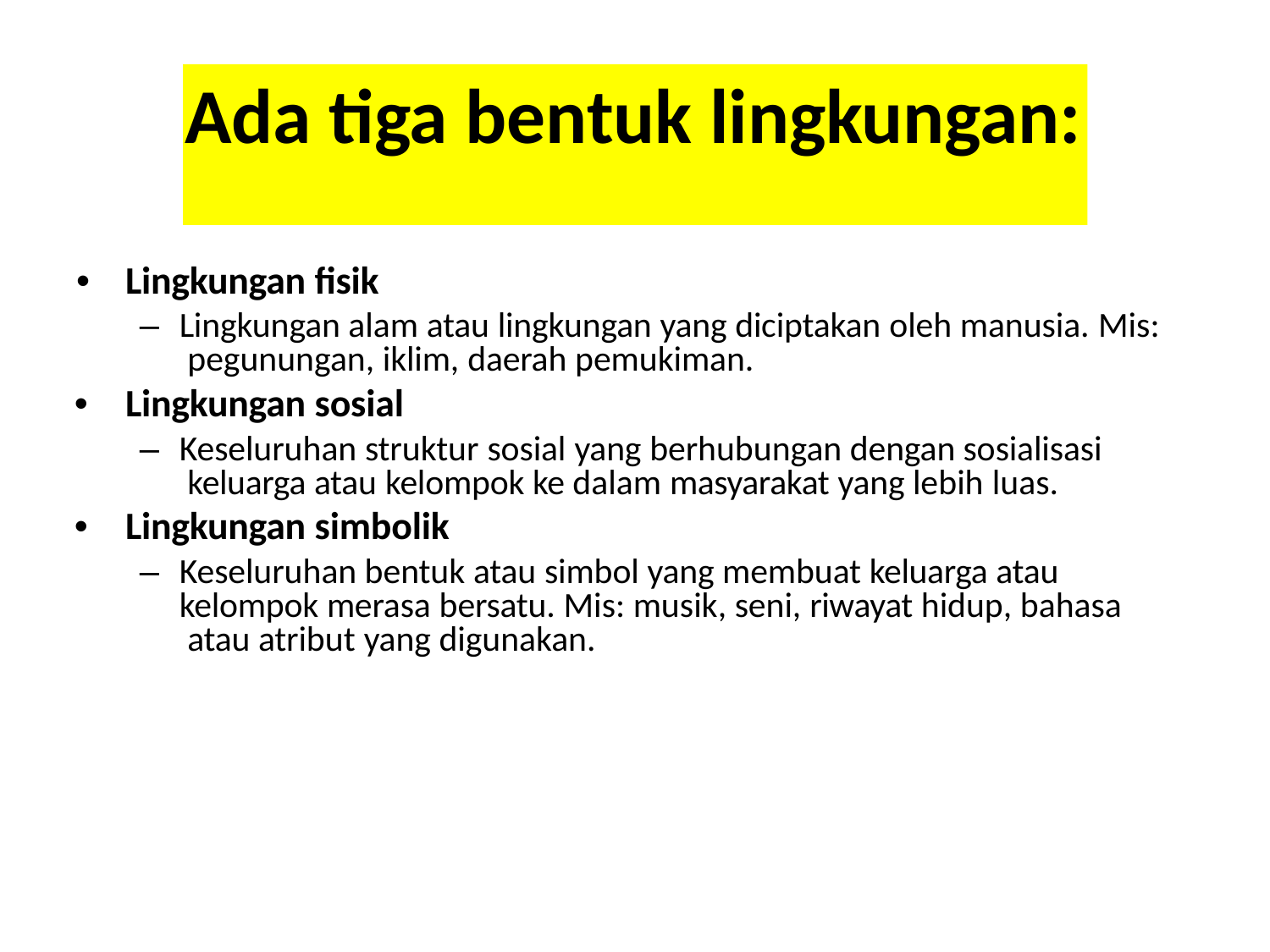

# Ada tiga bentuk lingkungan:
•	Lingkungan fisik
–	Lingkungan alam atau lingkungan yang diciptakan oleh manusia. Mis:  pegunungan, iklim, daerah pemukiman.
•	Lingkungan sosial
–	Keseluruhan struktur sosial yang berhubungan dengan sosialisasi  keluarga atau kelompok ke dalam masyarakat yang lebih luas.
•	Lingkungan simbolik
–	Keseluruhan bentuk atau simbol yang membuat keluarga atau  kelompok merasa bersatu. Mis: musik, seni, riwayat hidup, bahasa  atau atribut yang digunakan.